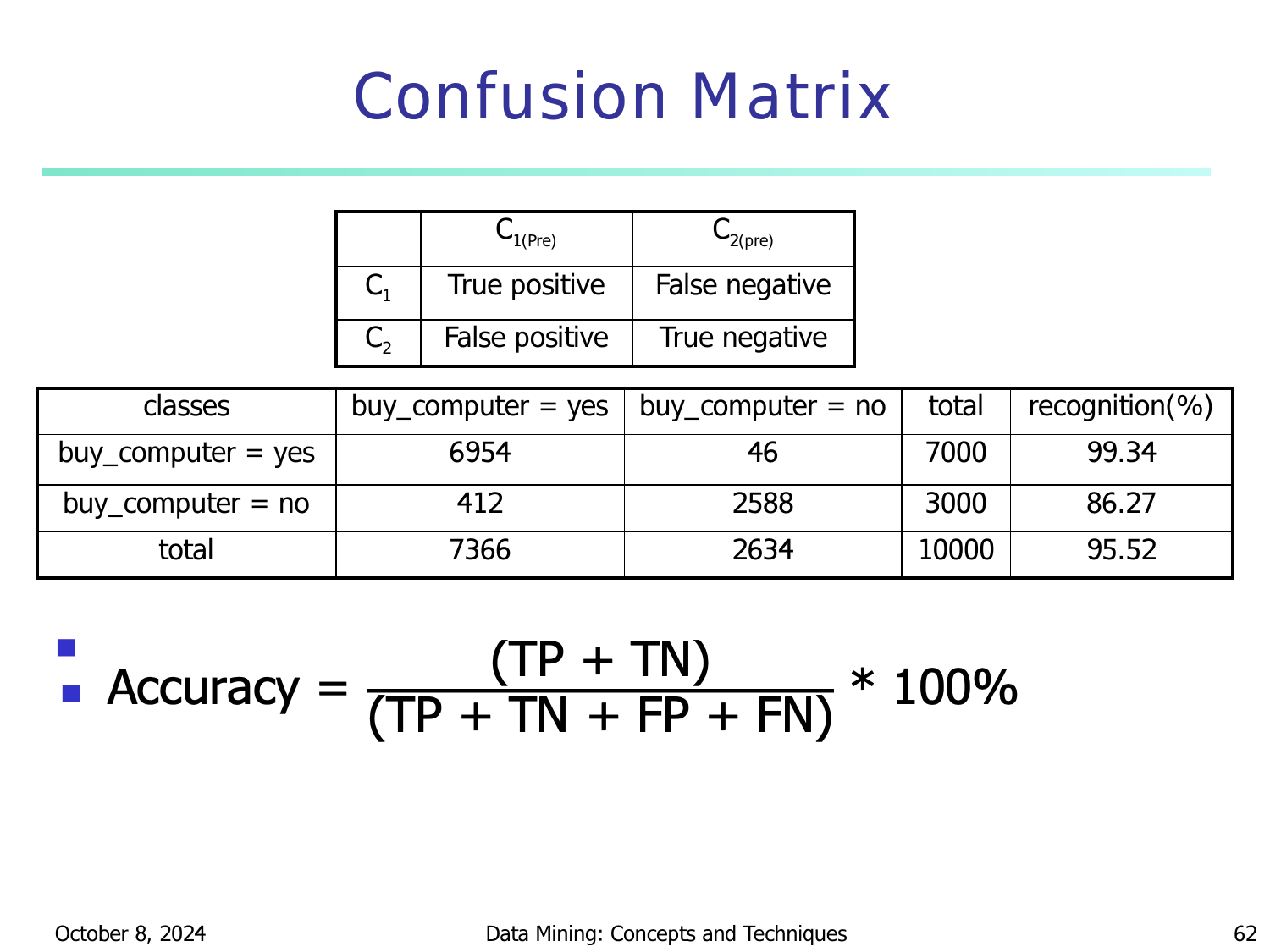

# Confusion Matrix
|  | C1(Pre) | C2(pre) |
| --- | --- | --- |
| C1 | True positive | False negative |
| C2 | False positive | True negative |
| classes | buy\_computer = yes | buy\_computer = no | total | recognition(%) |
| --- | --- | --- | --- | --- |
| buy\_computer = yes | 6954 | 46 | 7000 | 99.34 |
| buy\_computer = no | 412 | 2588 | 3000 | 86.27 |
| total | 7366 | 2634 | 10000 | 95.52 |

October 8, 2024
Data Mining: Concepts and Techniques
62